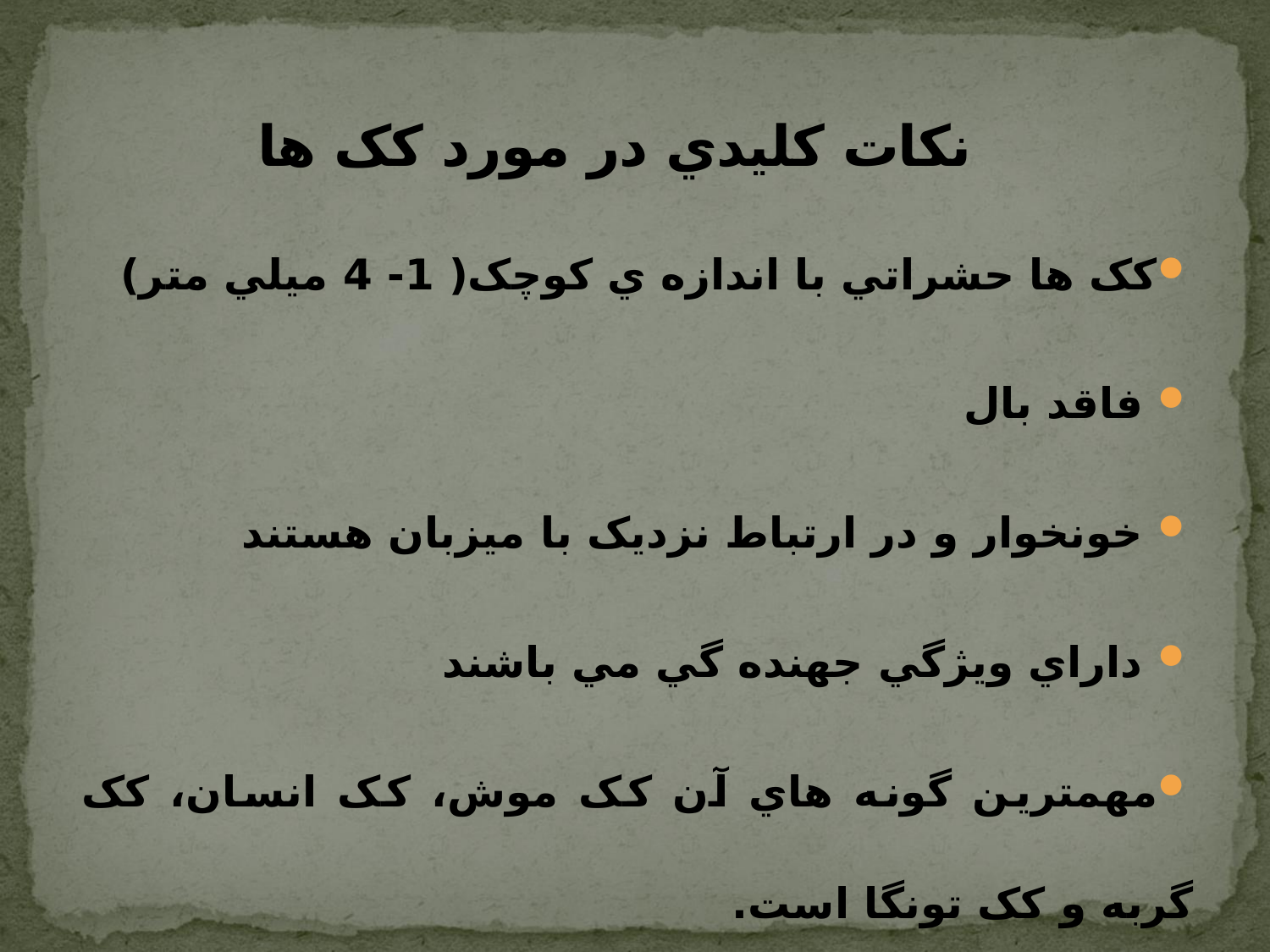

# نکات کليدي در مورد کک ها
کک ها حشراتي با اندازه ي کوچک( 1- 4 ميلي متر)
 فاقد بال
 خونخوار و در ارتباط نزديک با ميزبان هستند
 داراي ويژگي جهنده گي مي باشند
مهمترين گونه هاي آن کک موش، کک انسان، کک گربه و کک تونگا است.